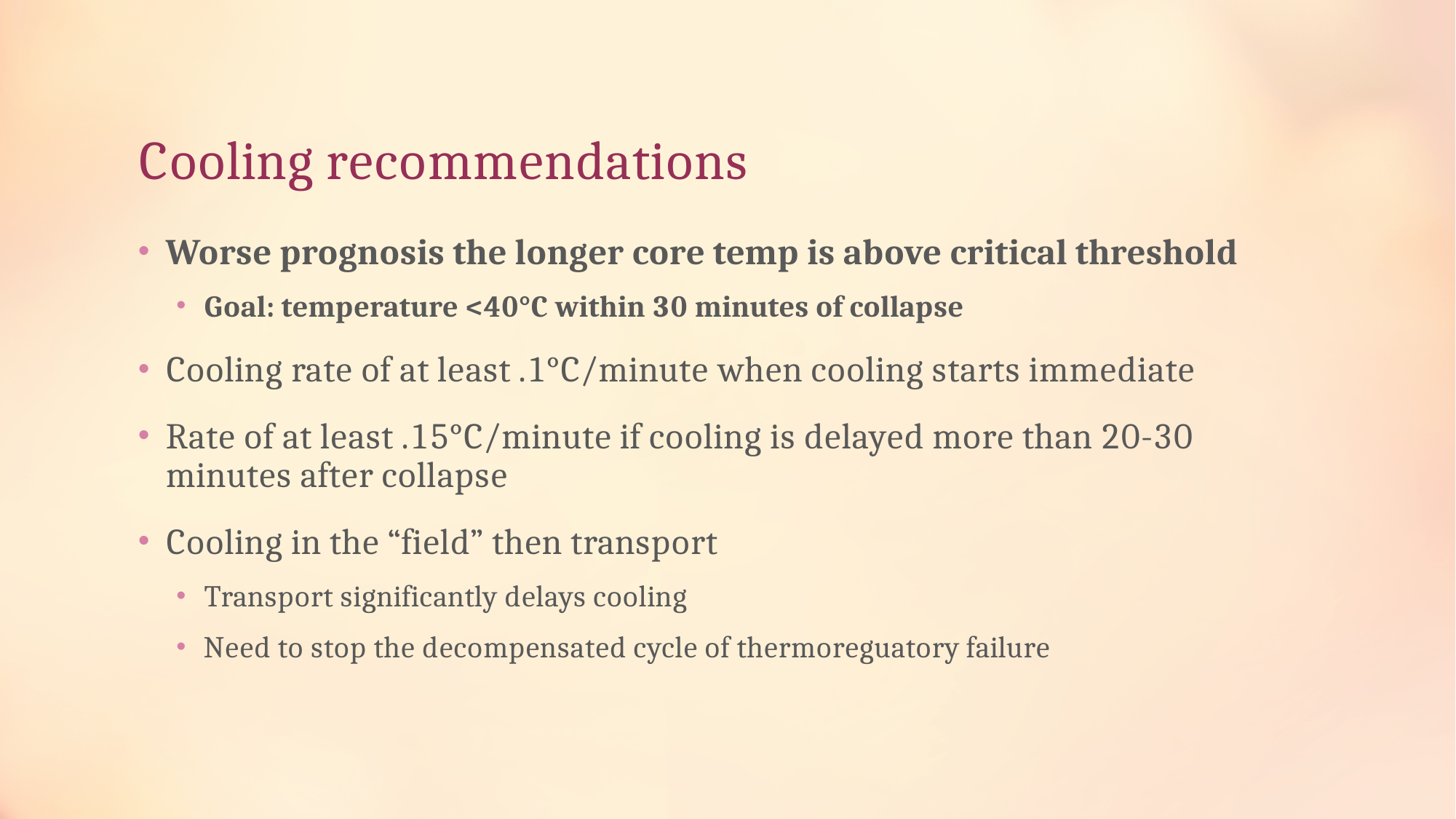

# Cooling recommendations
Worse prognosis the longer core temp is above critical threshold
Goal: temperature <40°C within 30 minutes of collapse
Cooling rate of at least .1°C/minute when cooling starts immediate
Rate of at least .15°C/minute if cooling is delayed more than 20-30 minutes after collapse
Cooling in the “field” then transport
Transport significantly delays cooling
Need to stop the decompensated cycle of thermoreguatory failure